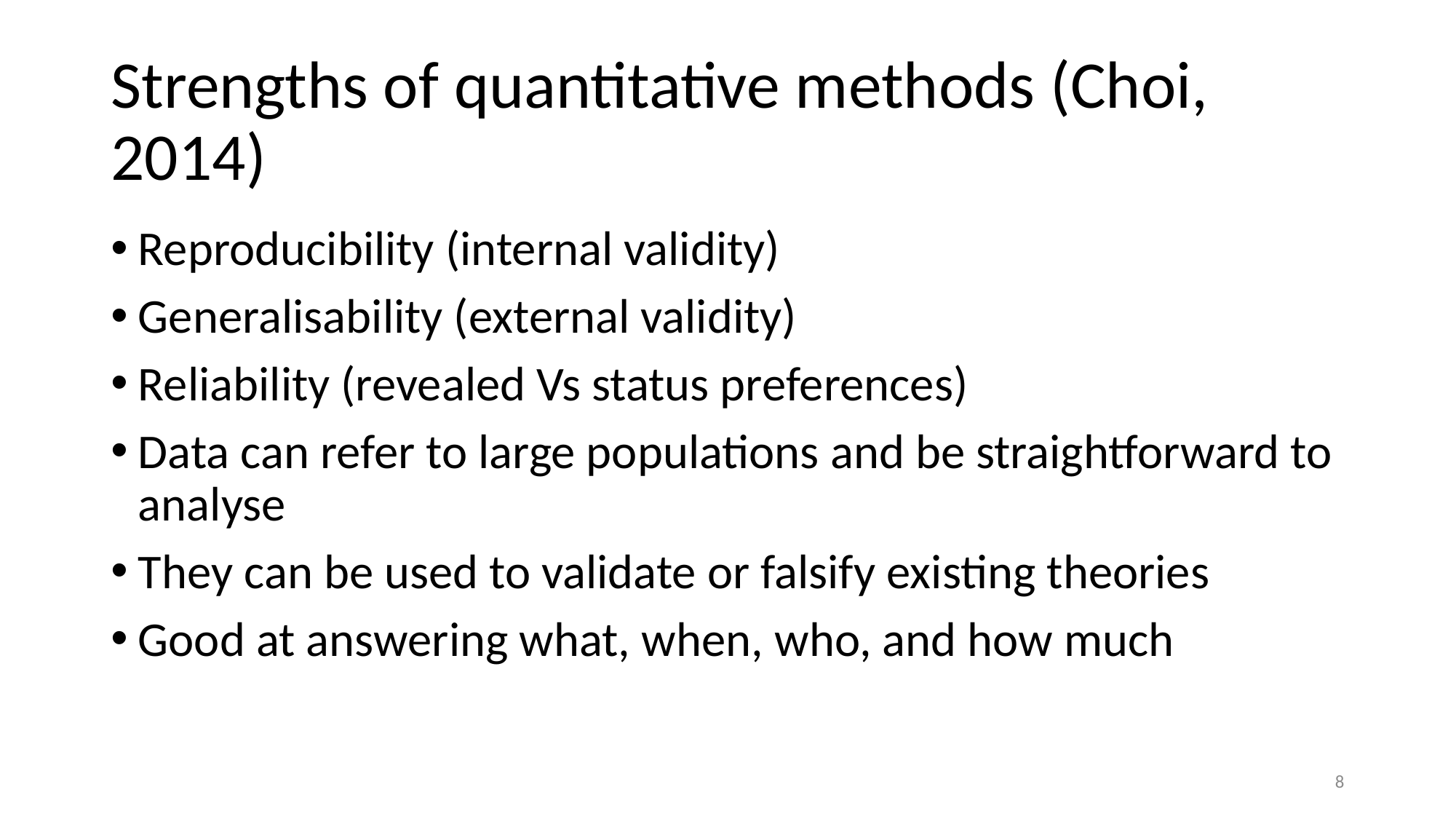

# Strengths of quantitative methods (Choi, 2014)
Reproducibility (internal validity)
Generalisability (external validity)
Reliability (revealed Vs status preferences)
Data can refer to large populations and be straightforward to analyse
They can be used to validate or falsify existing theories
Good at answering what, when, who, and how much

8